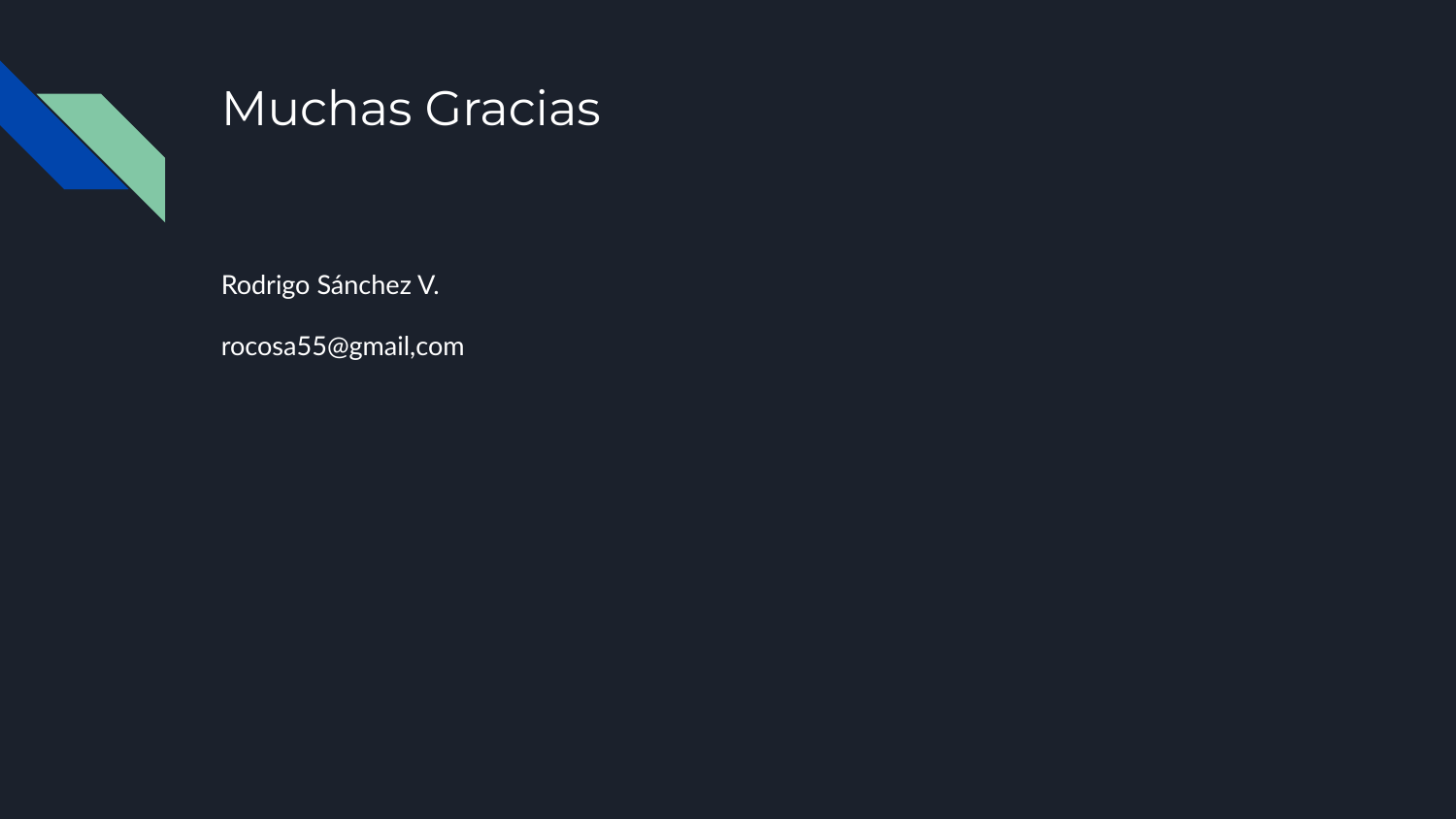

# Muchas Gracias
Rodrigo Sánchez V.
rocosa55@gmail,com